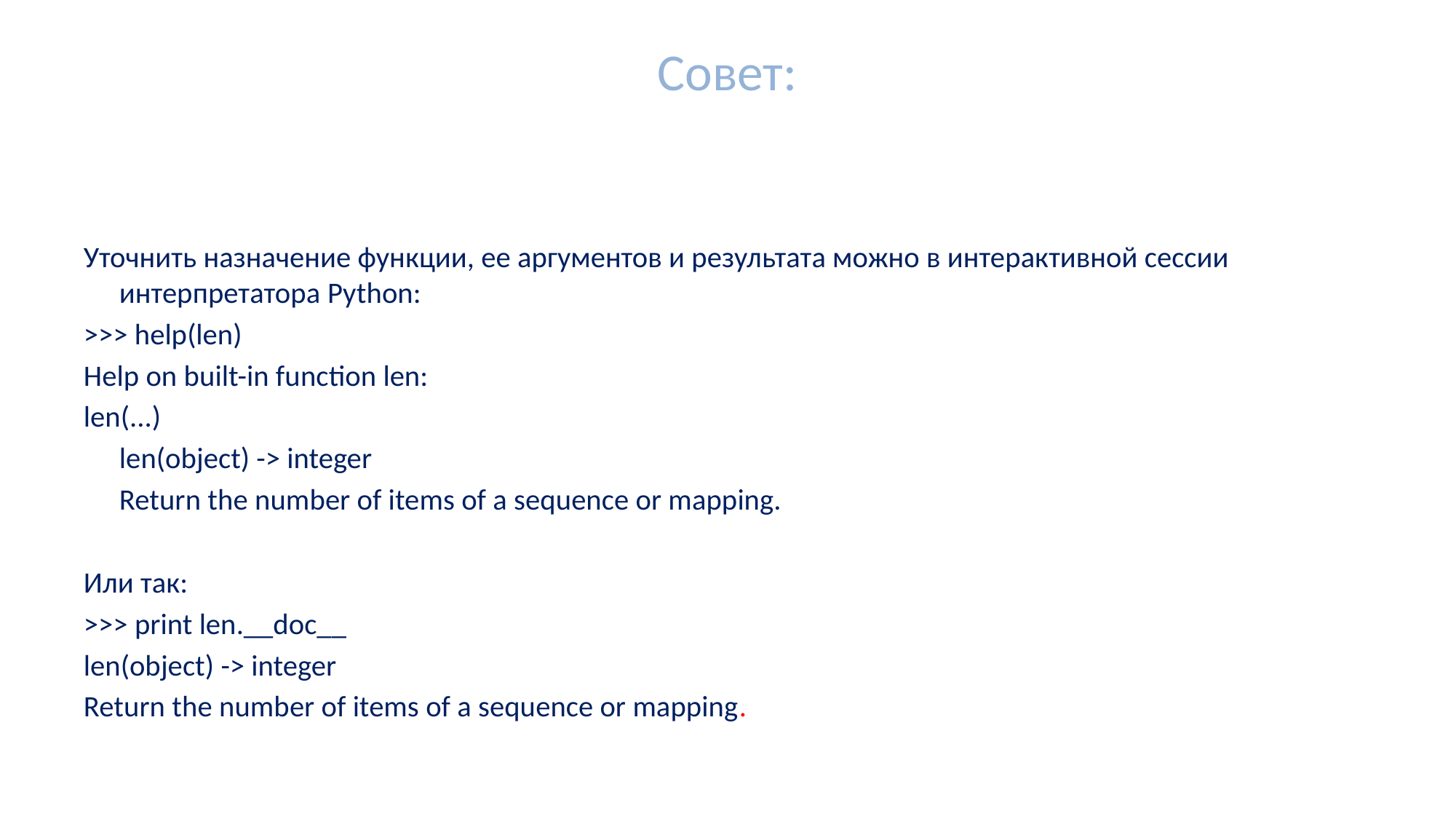

# Совет:

Уточнить назначение функции, ее аргументов и результата можно в интерактивной сессии интерпретатора Python:
>>> help(len)
Help on built-in function len:
len(...)
	len(object) -> integer
  	Return the number of items of a sequence or mapping.

Или так:
>>> print len.__doc__
len(object) -> integer
Return the number of items of a sequence or mapping.